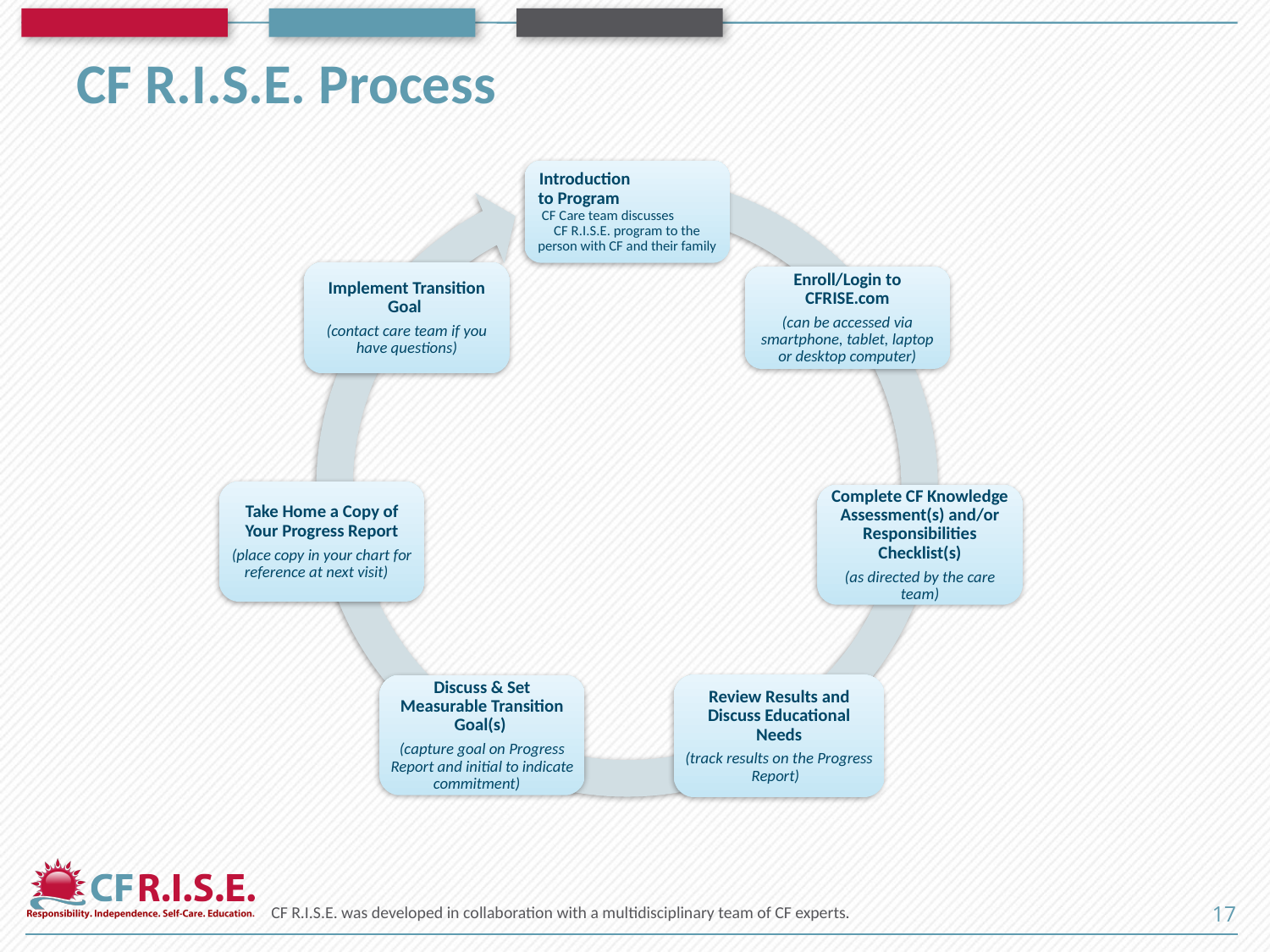

# CF R.I.S.E. Process

Introduction                      to Program                         CF Care team discusses             CF R.I.S.E. program to the person with CF and their family

Implement Transition Goal
(contact care team if you have questions)
Enroll/Login to CFRISE.com
(can be accessed via smartphone, tablet, laptop or desktop computer)

Take Home a Copy of Your Progress Report
(place copy in your chart for reference at next visit)
Complete CF Knowledge Assessment(s) and/or Responsibilities Checklist(s)
(as directed by the care team)

Review Results and Discuss Educational Needs
(track results on the Progress Report)
Discuss & Set Measurable Transition Goal(s)
(capture goal on Progress Report and initial to indicate commitment)
CF R.I.S.E. was developed in collaboration with a multidisciplinary team of CF experts.
17